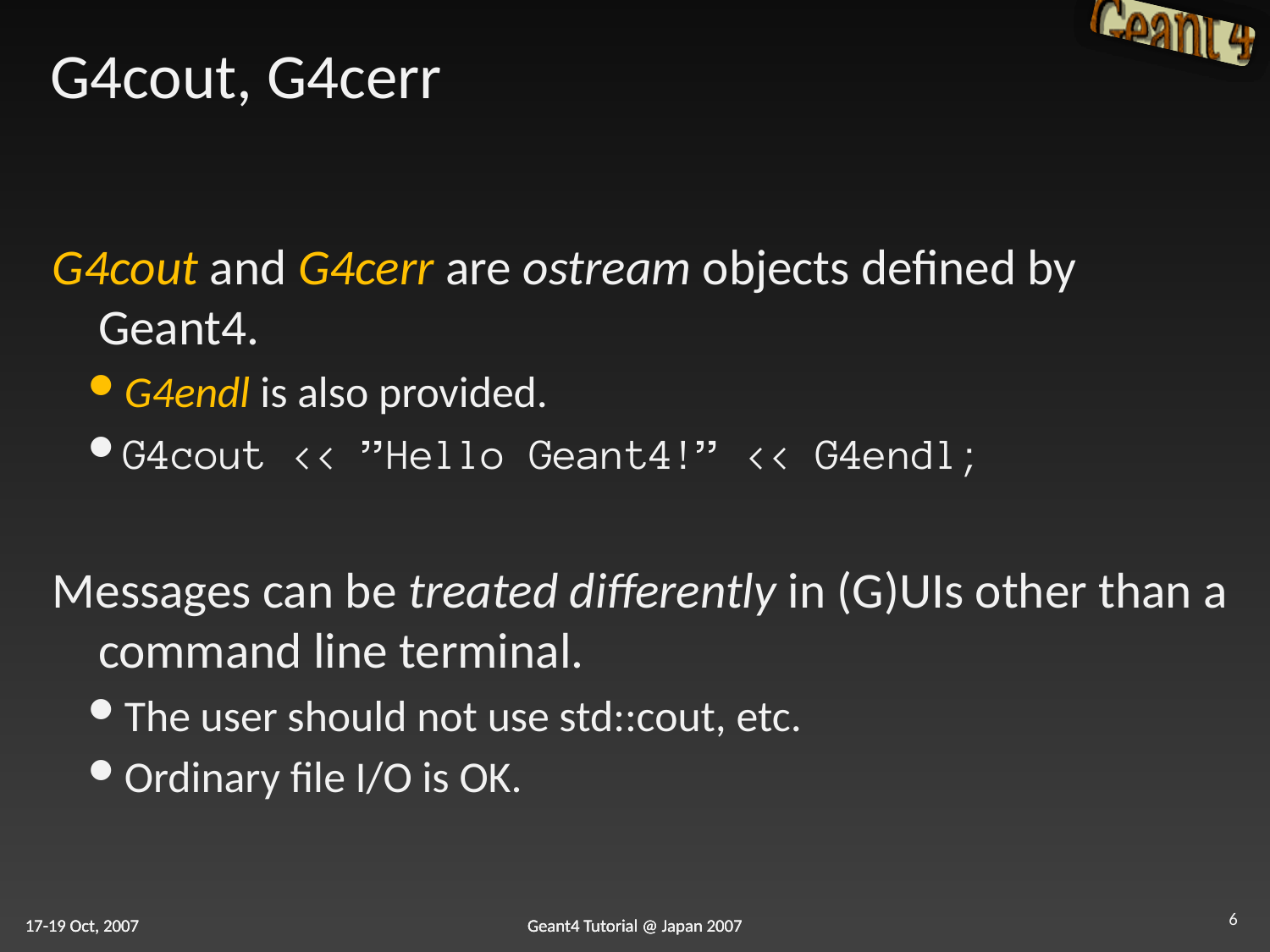

# G4cout, G4cerr
G4cout and G4cerr are ostream objects defined by Geant4.
G4endl is also provided.
G4cout << ”Hello Geant4!” << G4endl;

Messages can be treated differently in (G)UIs other than a command line terminal.
The user should not use std::cout, etc.
Ordinary file I/O is OK.
6